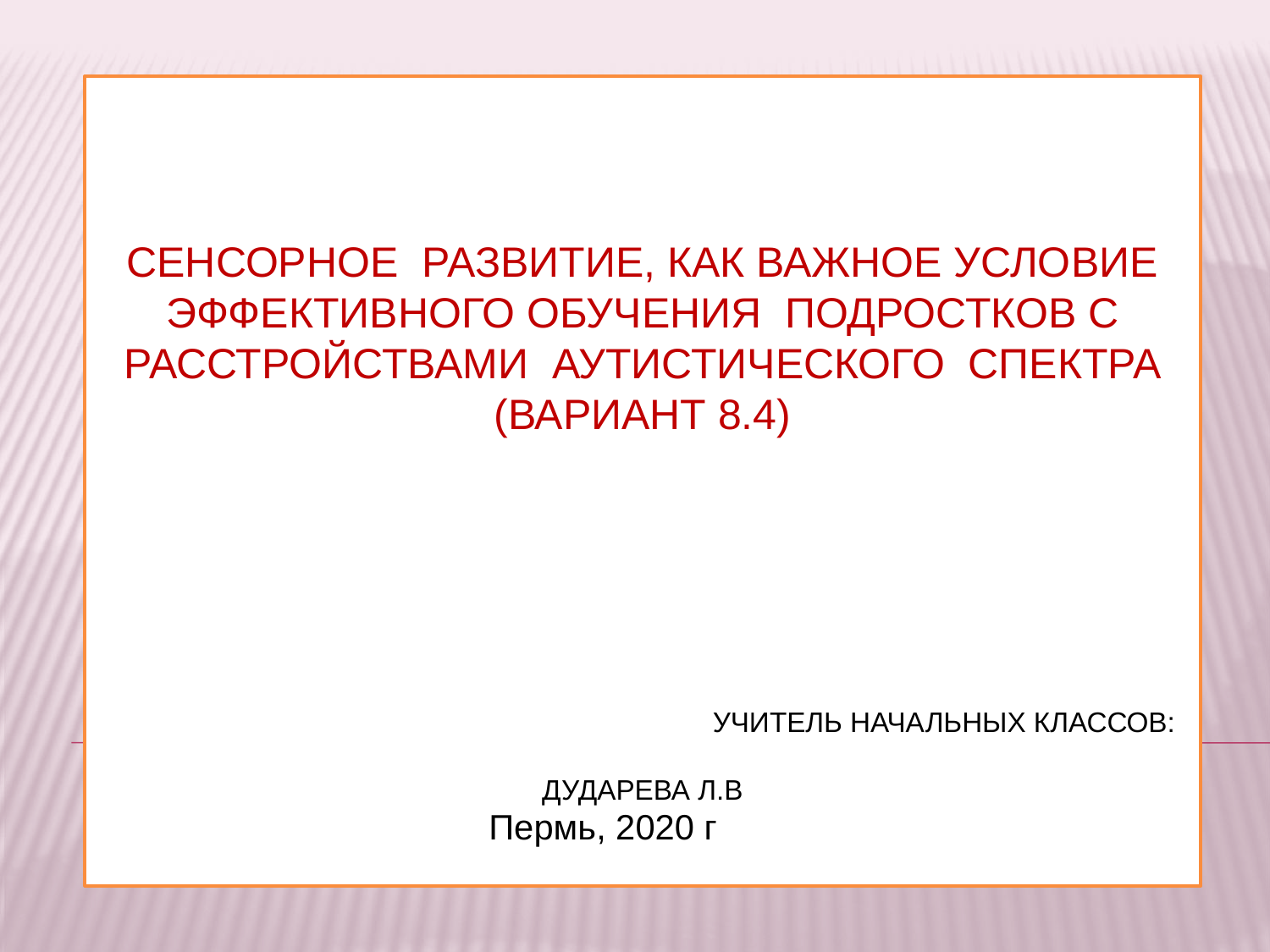

# Сенсорное  развитие, как важное условие эффективного обучения  подростков с расстройствами  аутистического  спектра (вариант 8.4) Учитель начальных классов: Дударева Л.В
Пермь, 2020 г